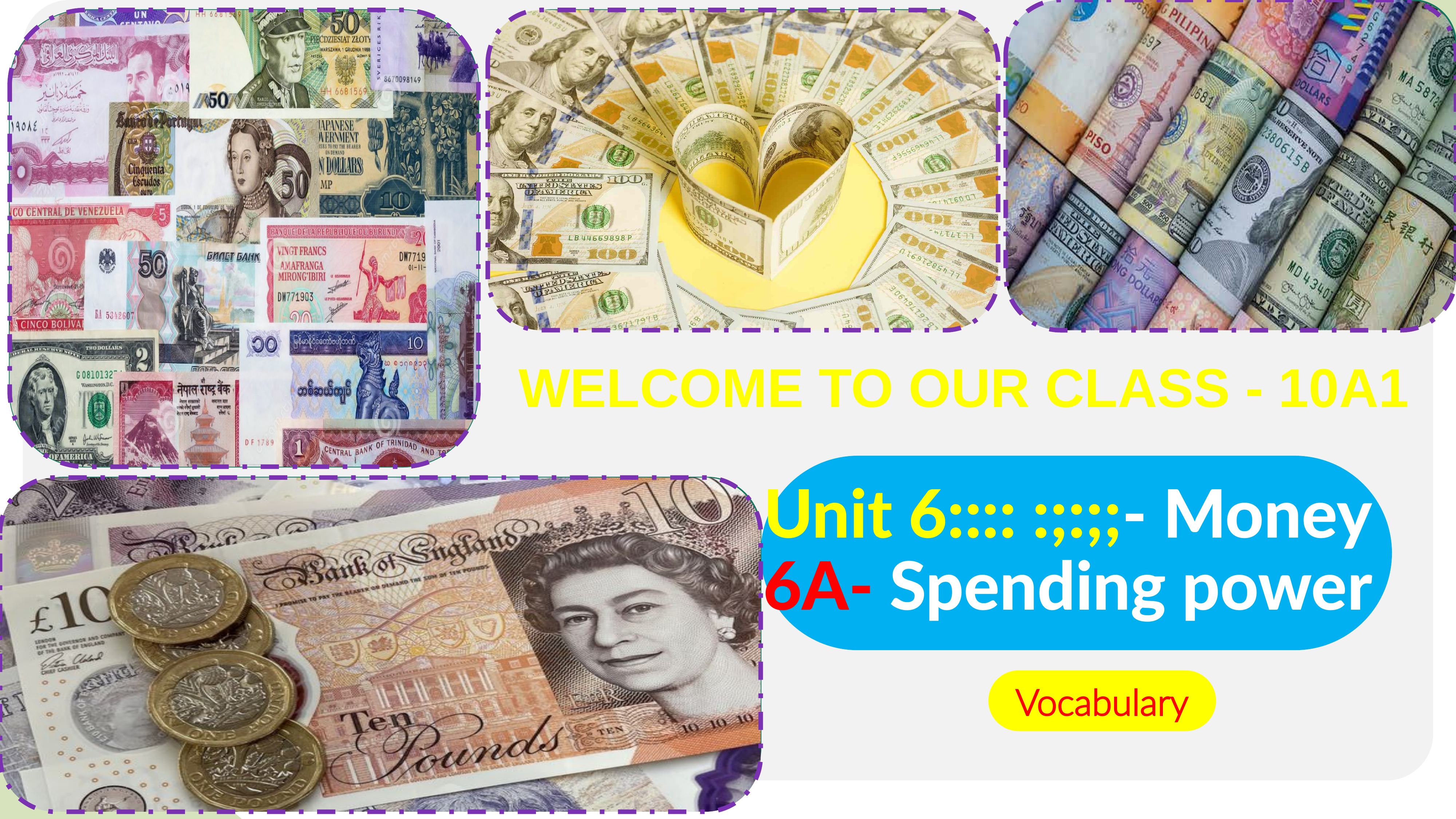

WELCOME TO OUR CLASS - 10A1

Unit 6:::: :;:;;- Money
6A- Spending power

Vocabulary